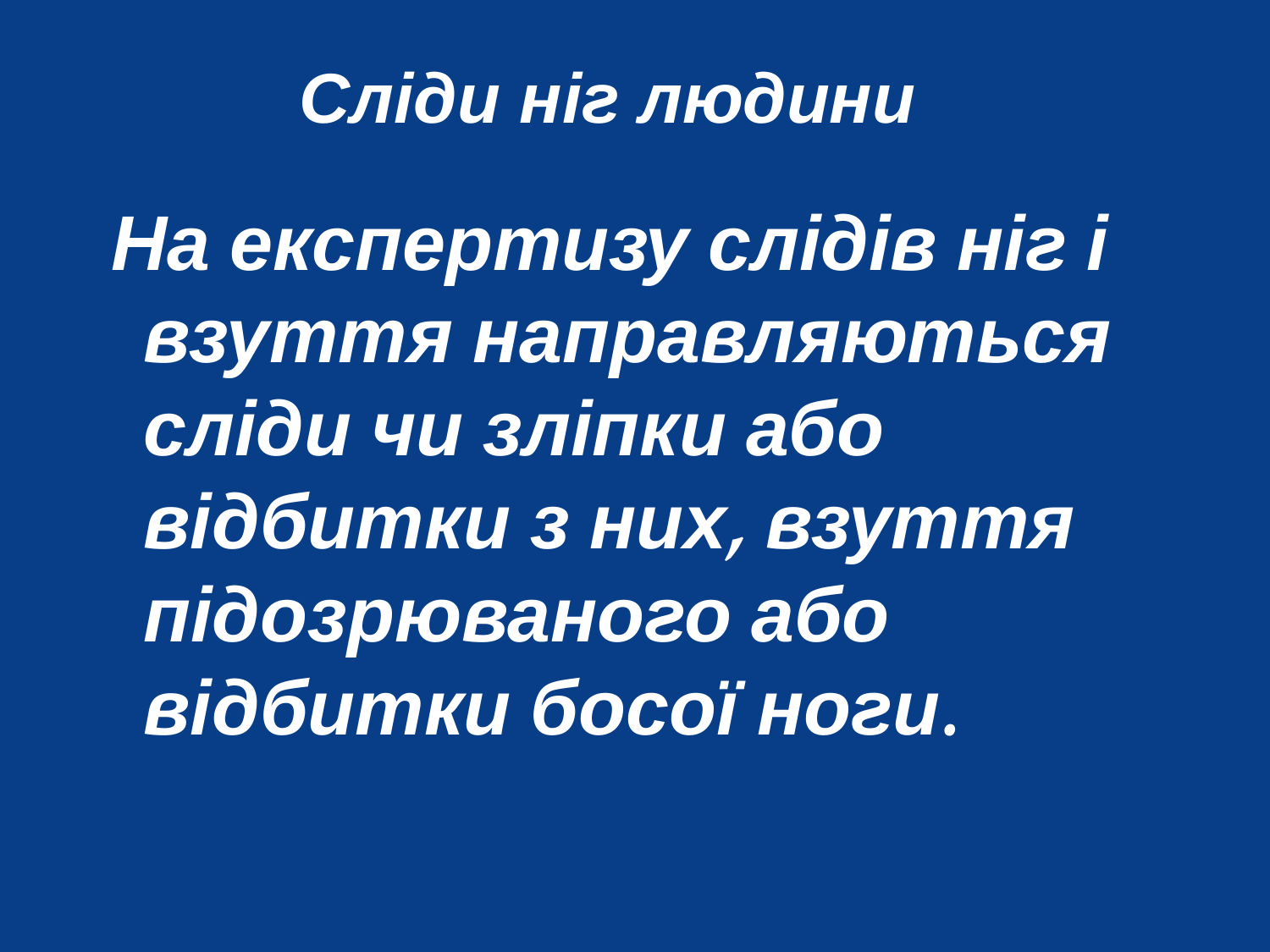

# Сліди ніг людини
  На експертизу слідів ніг і взуття направляються сліди чи зліпки або відбитки з них, взуття підозрюваного або відбитки босої ноги.